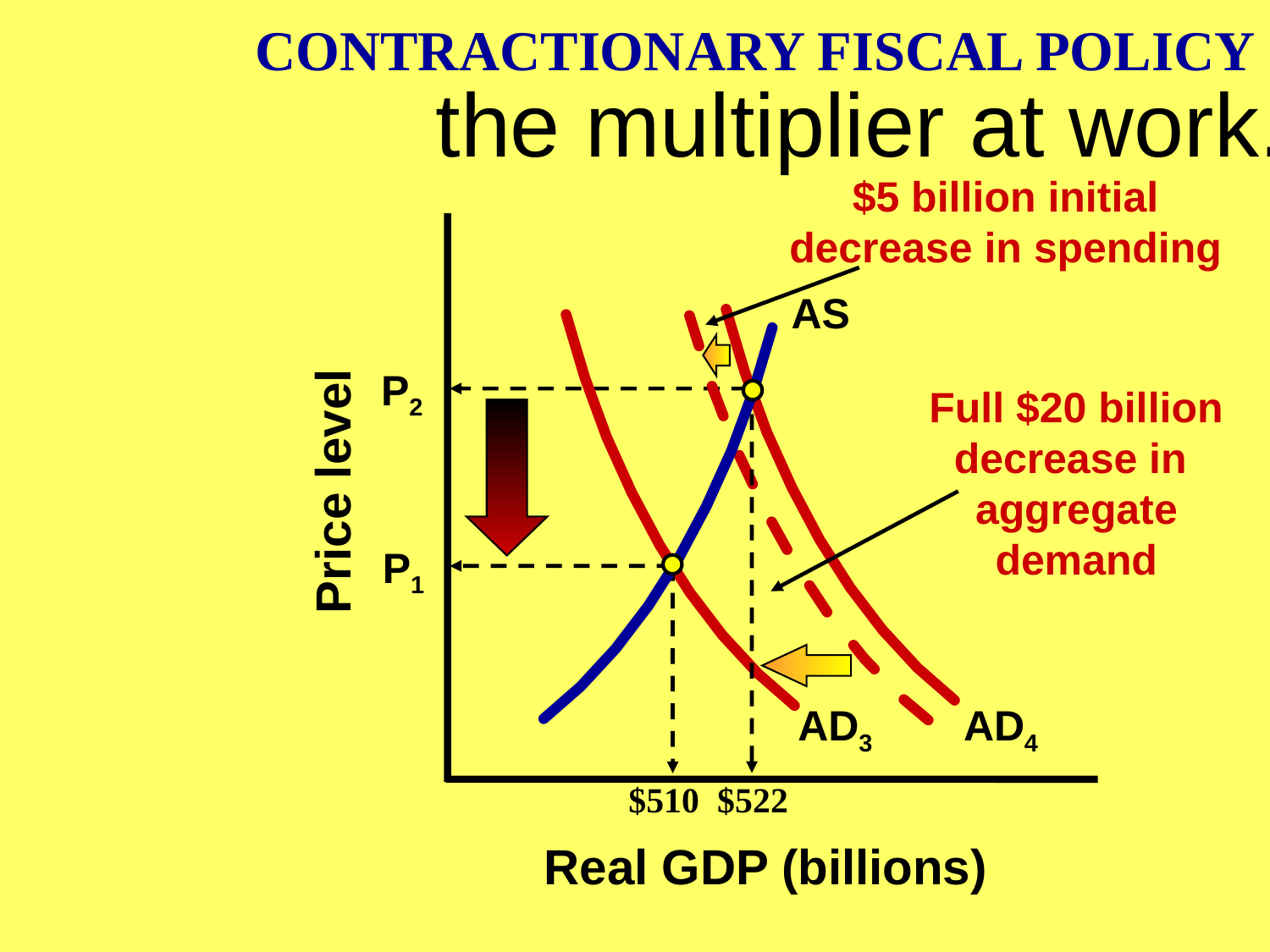

CONTRACTIONARY FISCAL POLICY
the multiplier at work...
$5 billion initial
decrease in spending

AS

P2
Full $20 billion
decrease in
aggregate
demand

Price level

P1

AD3
AD4
$510  $522
Real GDP (billions)